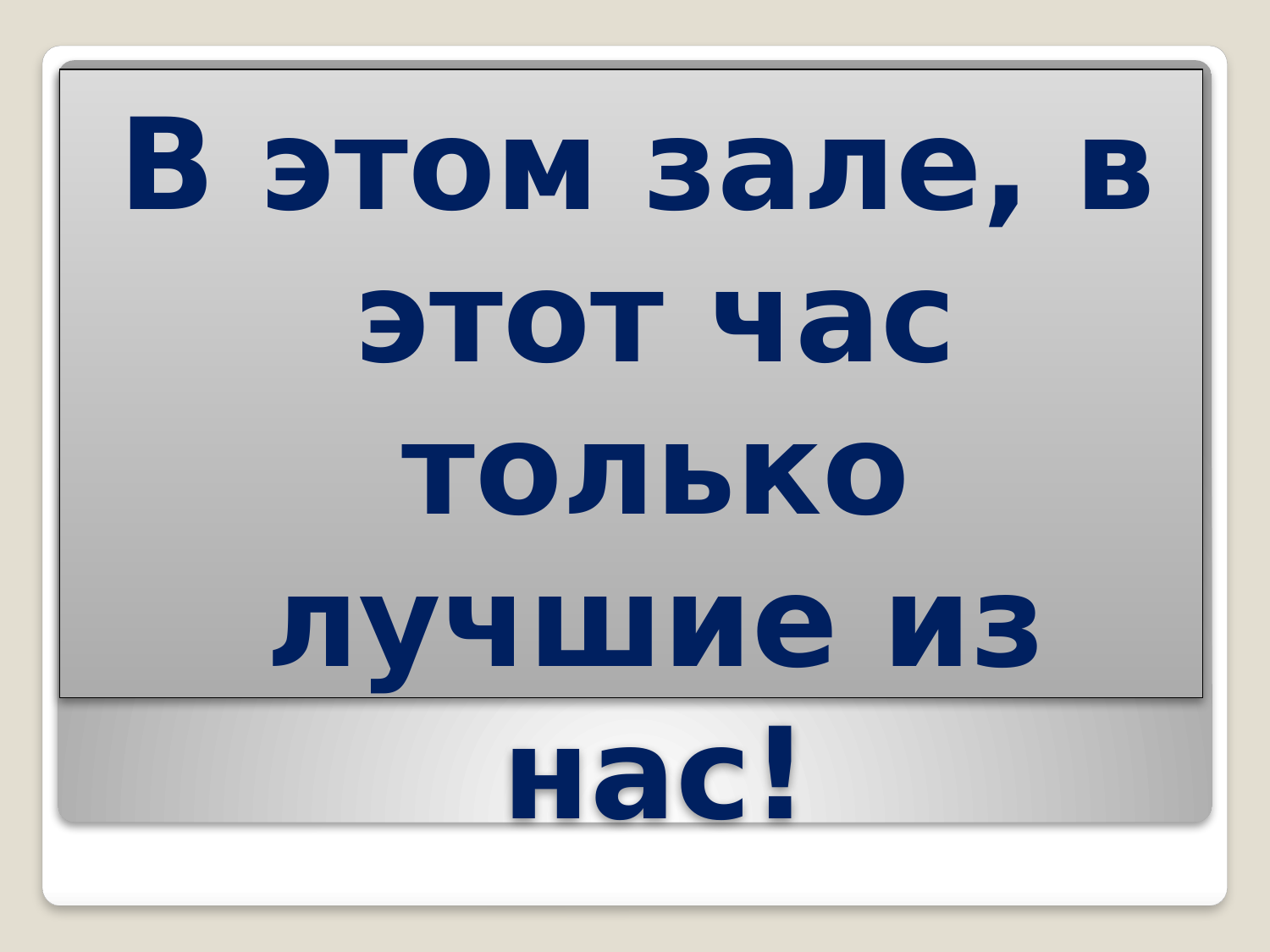

#
В этом зале, в этот час только лучшие из нас!